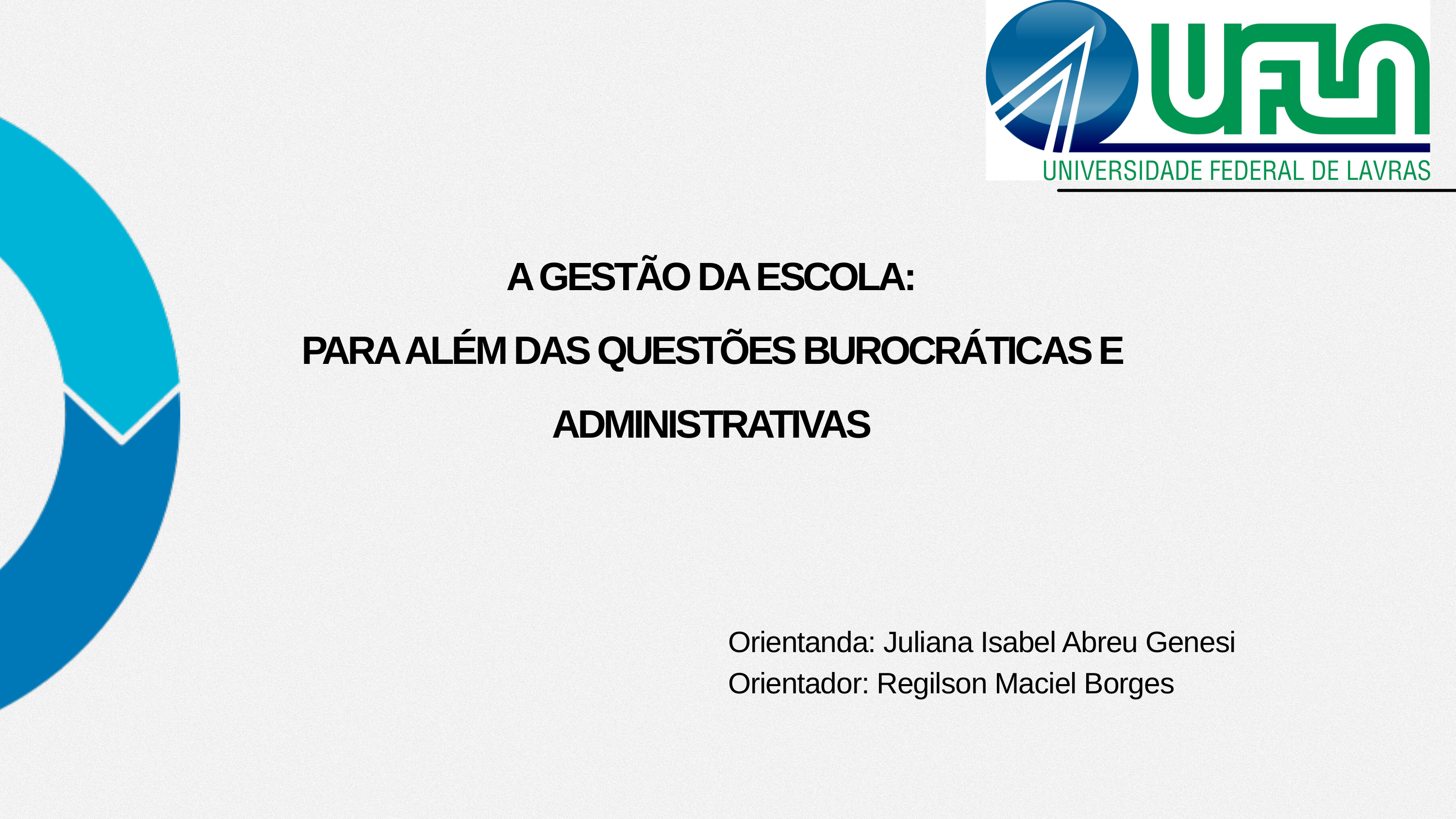

A GESTÃO DA ESCOLA:

 PARA ALÉM DAS QUESTÕES BUROCRÁTICAS E

ADMINISTRATIVAS
Orientanda: Juliana Isabel Abreu Genesi
Orientador: Regilson Maciel Borges